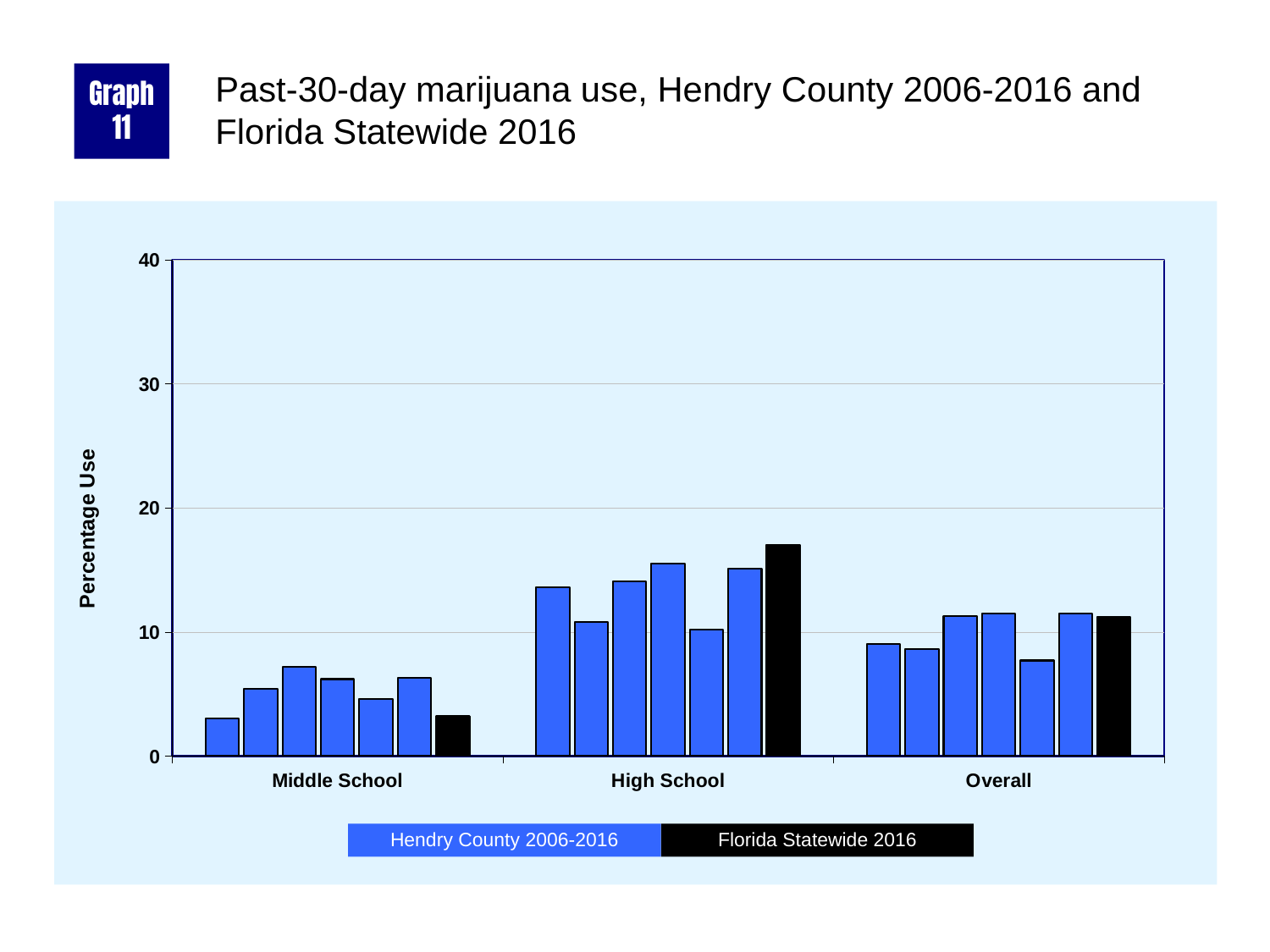

Graph 11
Past-30-day marijuana use, Hendry County 2006-2016 and Florida Statewide 2016

### Chart

| Category | County 2006 | County 2008 | County 2010 | County 2012 | County 2014 | County 2016 | Florida 2016 |
|---|---|---|---|---|---|---|---|
| Middle School | 3.0 | 5.4 | 7.2 | 6.2 | 4.6 | 6.3 | 3.2 |
| High School | 13.6 | 10.8 | 14.1 | 15.5 | 10.2 | 15.1 | 17.0 |
| Overall | 9.0 | 8.6 | 11.3 | 11.5 | 7.7 | 11.5 | 11.2 |
Florida Statewide 2016
Hendry County 2006-2016